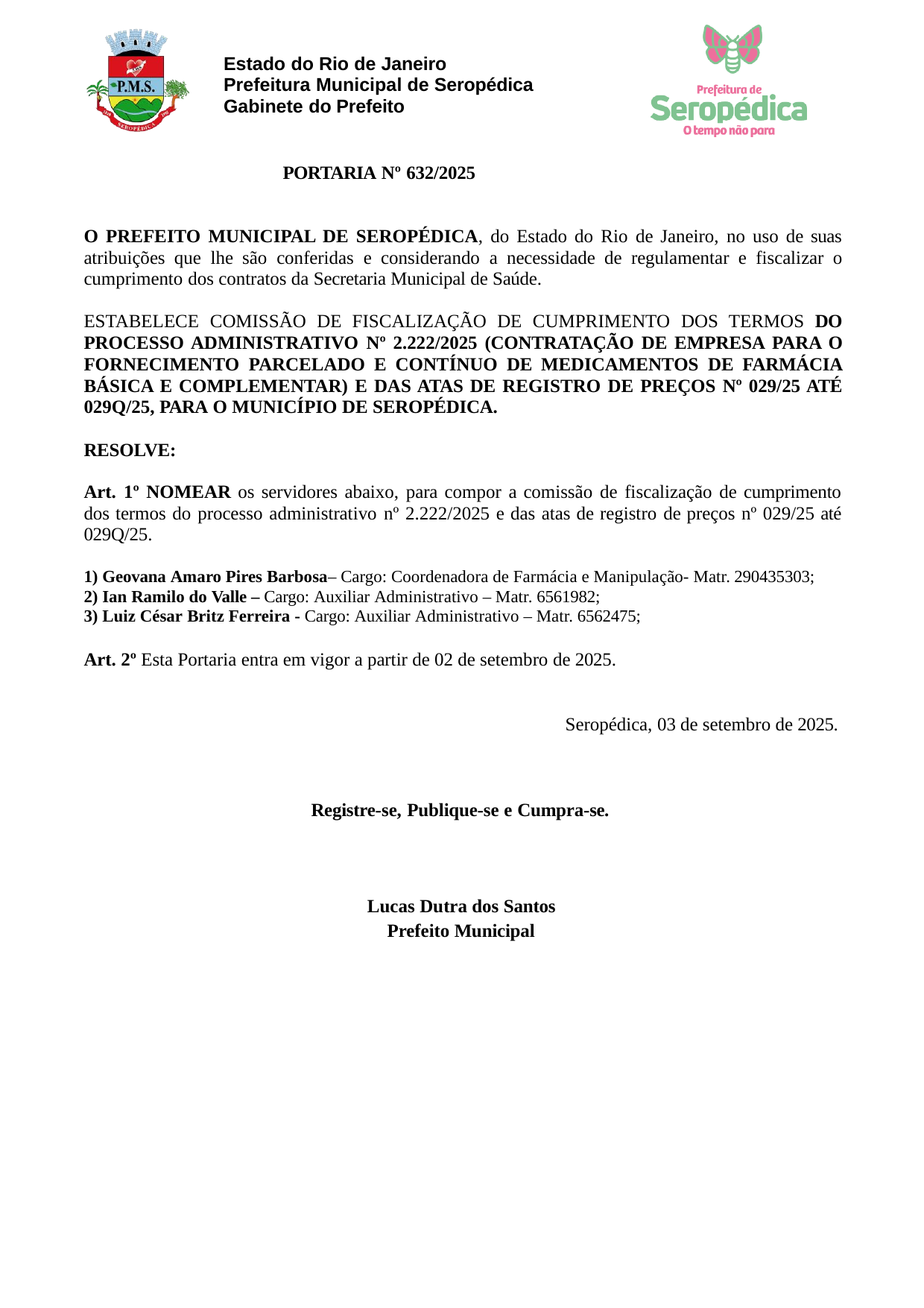

Estado do Rio de Janeiro Prefeitura Municipal de Seropédica Gabinete do Prefeito

PORTARIA Nº 632/2025

O PREFEITO MUNICIPAL DE SEROPÉDICA, do Estado do Rio de Janeiro, no uso de suas atribuições que lhe são conferidas e considerando a necessidade de regulamentar e fiscalizar o cumprimento dos contratos da Secretaria Municipal de Saúde.
ESTABELECE COMISSÃO DE FISCALIZAÇÃO DE CUMPRIMENTO DOS TERMOS DO PROCESSO ADMINISTRATIVO Nº 2.222/2025 (CONTRATAÇÃO DE EMPRESA PARA O FORNECIMENTO PARCELADO E CONTÍNUO DE MEDICAMENTOS DE FARMÁCIA BÁSICA E COMPLEMENTAR) E DAS ATAS DE REGISTRO DE PREÇOS Nº 029/25 ATÉ 029Q/25, PARA O MUNICÍPIO DE SEROPÉDICA.
RESOLVE:
Art. 1º NOMEAR os servidores abaixo, para compor a comissão de fiscalização de cumprimento dos termos do processo administrativo nº 2.222/2025 e das atas de registro de preços nº 029/25 até 029Q/25.
Geovana Amaro Pires Barbosa– Cargo: Coordenadora de Farmácia e Manipulação- Matr. 290435303;
Ian Ramilo do Valle – Cargo: Auxiliar Administrativo – Matr. 6561982;
Luiz César Britz Ferreira - Cargo: Auxiliar Administrativo – Matr. 6562475;

Art. 2º Esta Portaria entra em vigor a partir de 02 de setembro de 2025.

Seropédica, 03 de setembro de 2025.
Registre-se, Publique-se e Cumpra-se.
Lucas Dutra dos Santos Prefeito Municipal